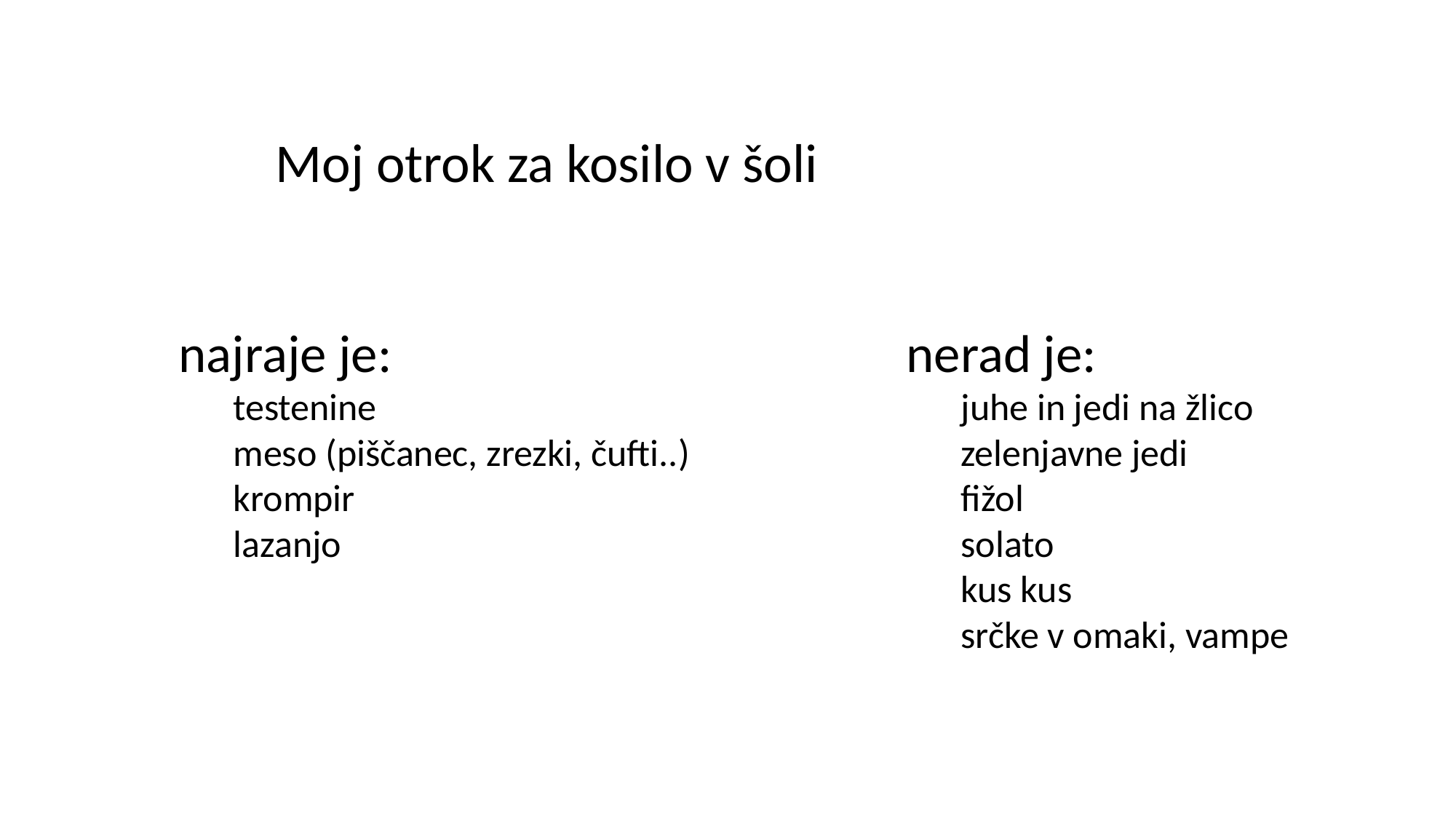

Moj otrok za kosilo v šoli
najraje je:
testenine
meso (piščanec, zrezki, čufti..)
krompir
lazanjo
nerad je:
juhe in jedi na žlico
zelenjavne jedi
fižol
solato
kus kus
srčke v omaki, vampe